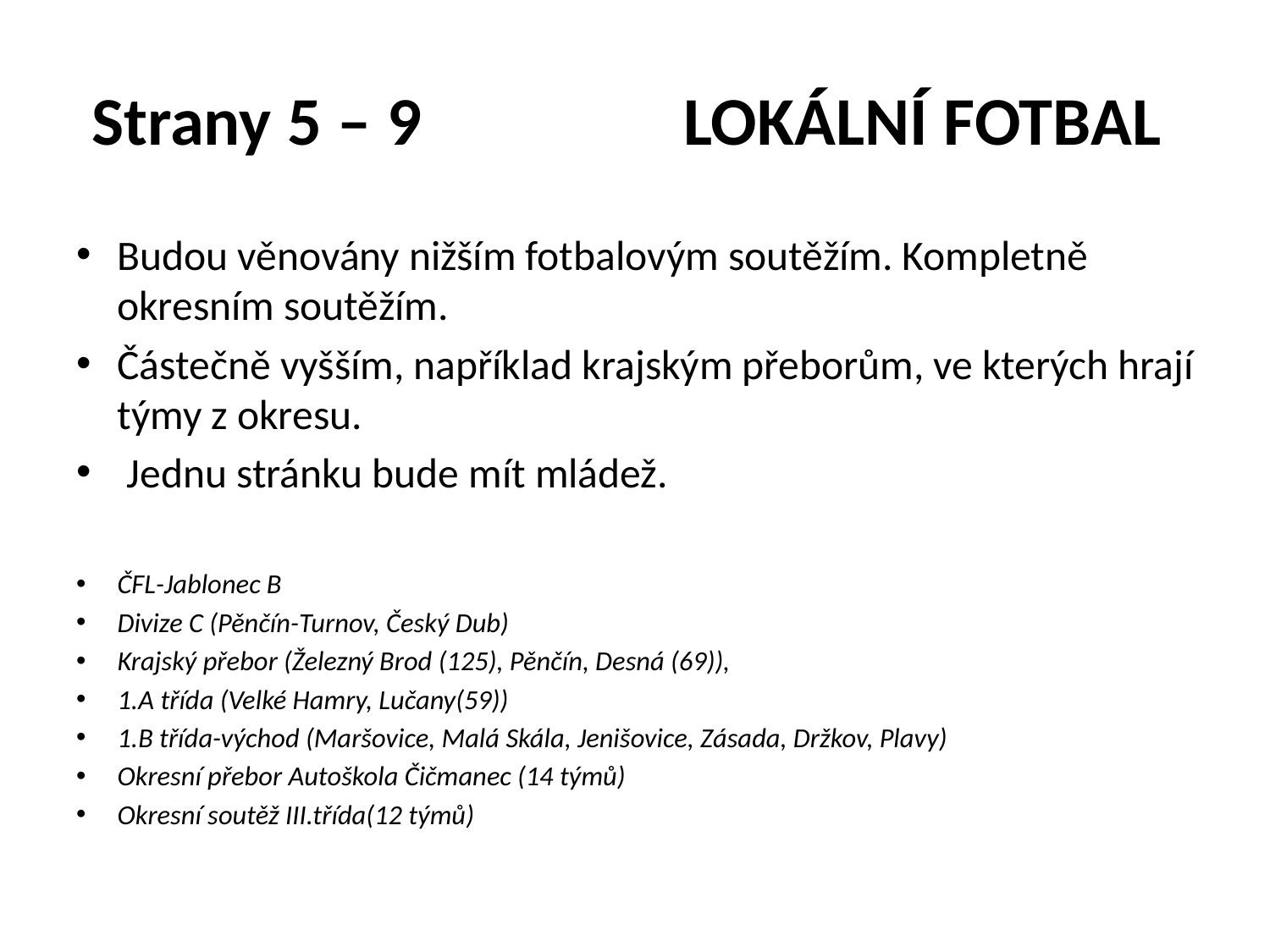

# Strany 5 – 9                 LOKÁLNÍ FOTBAL
Budou věnovány nižším fotbalovým soutěžím. Kompletně okresním soutěžím.
Částečně vyšším, například krajským přeborům, ve kterých hrají týmy z okresu.
 Jednu stránku bude mít mládež.

ČFL-Jablonec B
Divize C (Pěnčín-Turnov, Český Dub)
Krajský přebor (Železný Brod (125), Pěnčín, Desná (69)),
1.A třída (Velké Hamry, Lučany(59))
1.B třída-východ (Maršovice, Malá Skála, Jenišovice, Zásada, Držkov, Plavy)
Okresní přebor Autoškola Čičmanec (14 týmů)
Okresní soutěž III.třída(12 týmů)